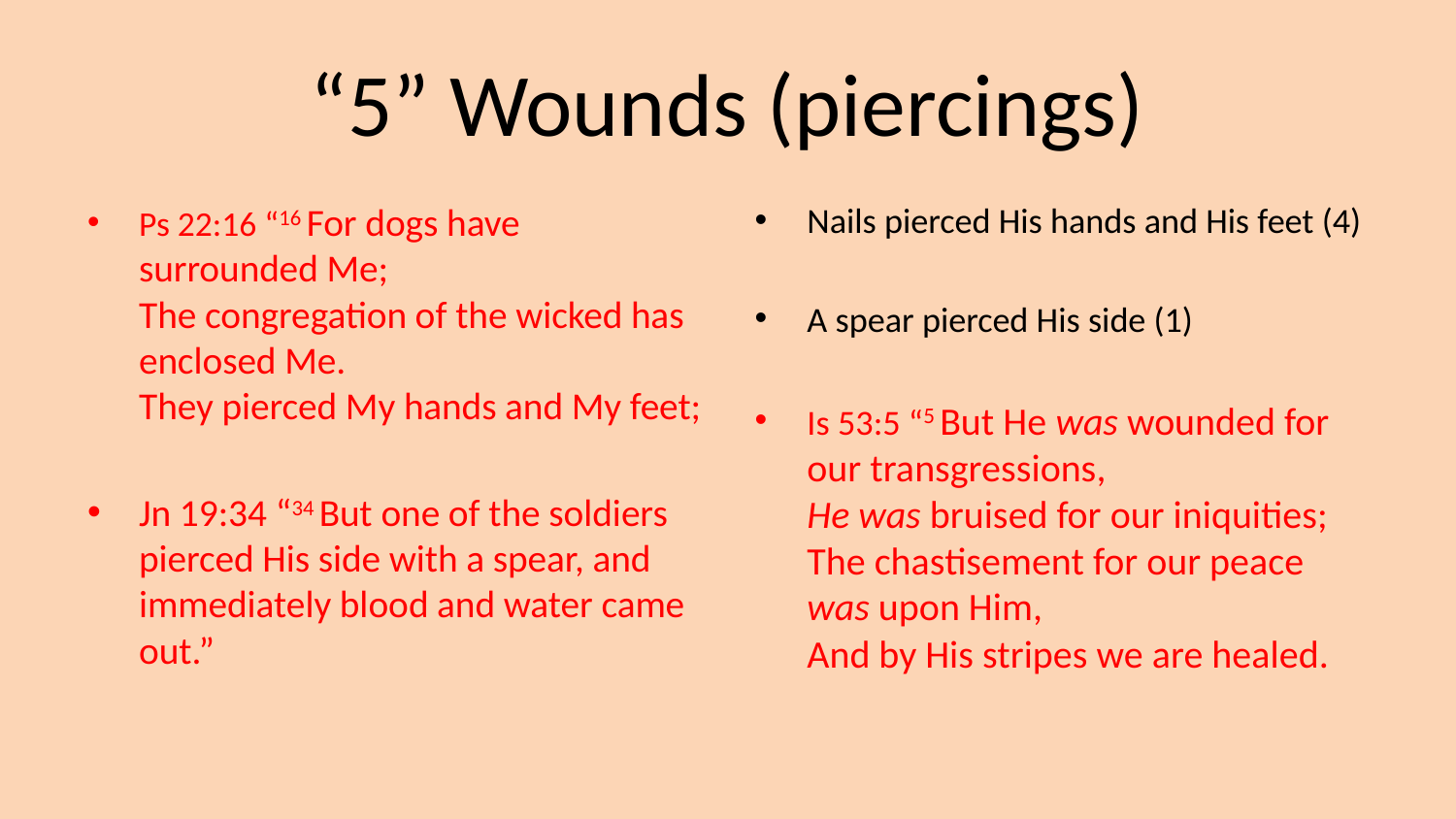

# “5” Wounds (piercings)
Ps 22:16 “16 For dogs have surrounded Me;
The congregation of the wicked has enclosed Me.
They pierced My hands and My feet;

Jn 19:34 “34 But one of the soldiers pierced His side with a spear, and immediately blood and water came out.”

Nails pierced His hands and His feet (4)

A spear pierced His side (1)

Is 53:5 “5 But He was wounded for our transgressions,
He was bruised for our iniquities;
The chastisement for our peace was upon Him,
And by His stripes we are healed.